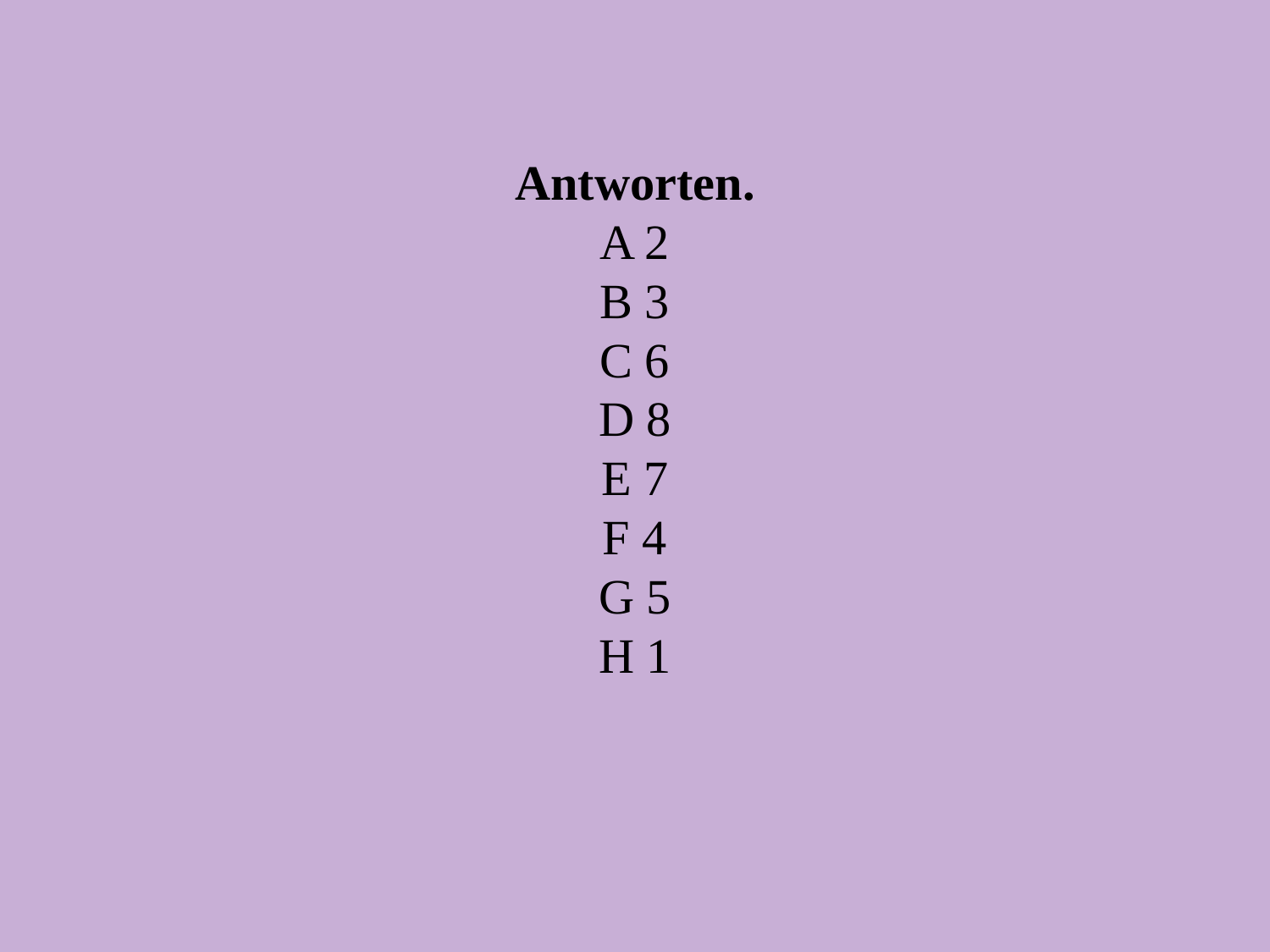

# Antworten. A 2 B 3 C 6 D 8 E 7 F 4 G 5 H 1